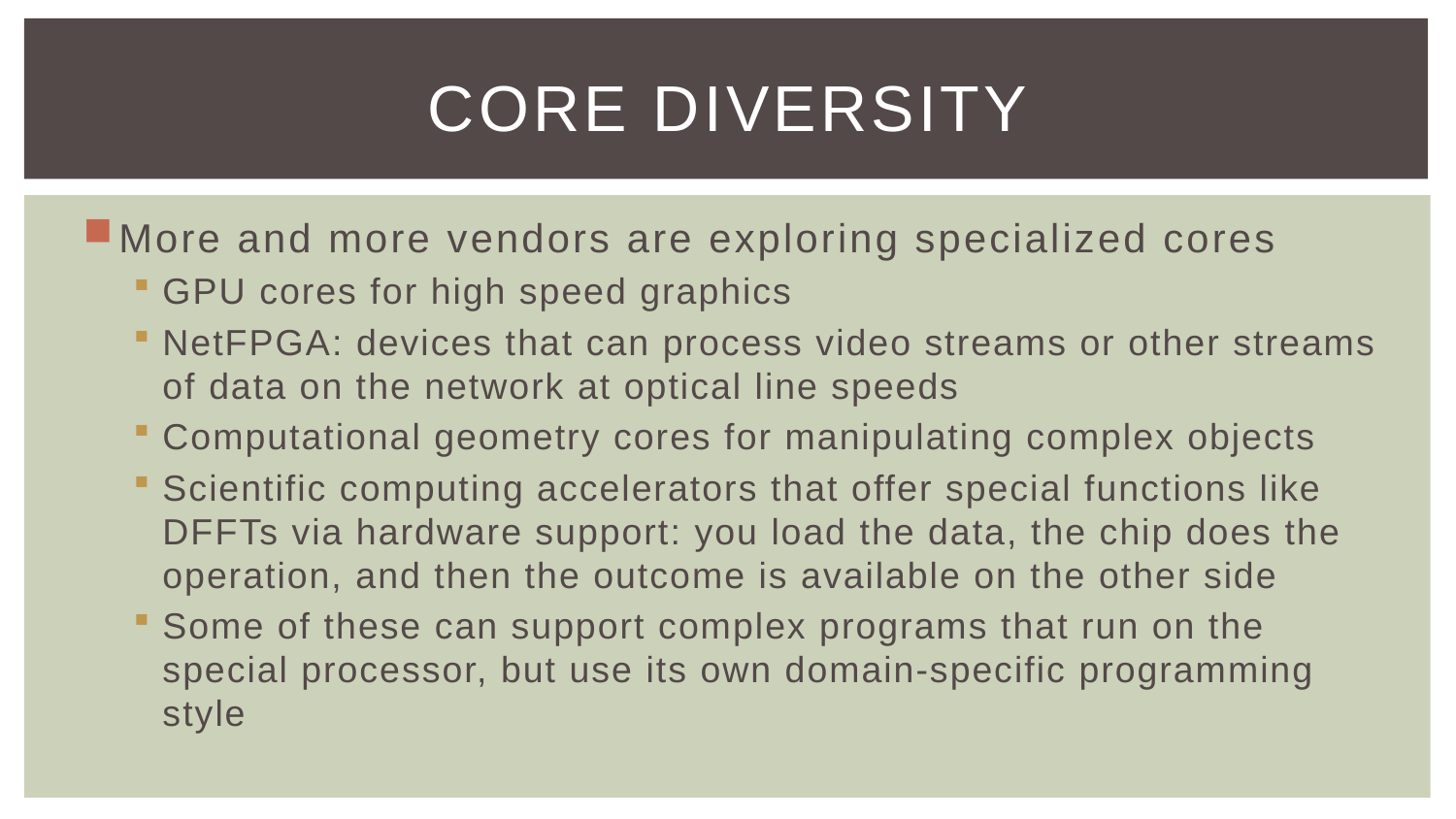

# Core diversity
More and more vendors are exploring specialized cores
GPU cores for high speed graphics
NetFPGA: devices that can process video streams or other streams of data on the network at optical line speeds
Computational geometry cores for manipulating complex objects
Scientific computing accelerators that offer special functions like DFFTs via hardware support: you load the data, the chip does the operation, and then the outcome is available on the other side
Some of these can support complex programs that run on the special processor, but use its own domain-specific programming style